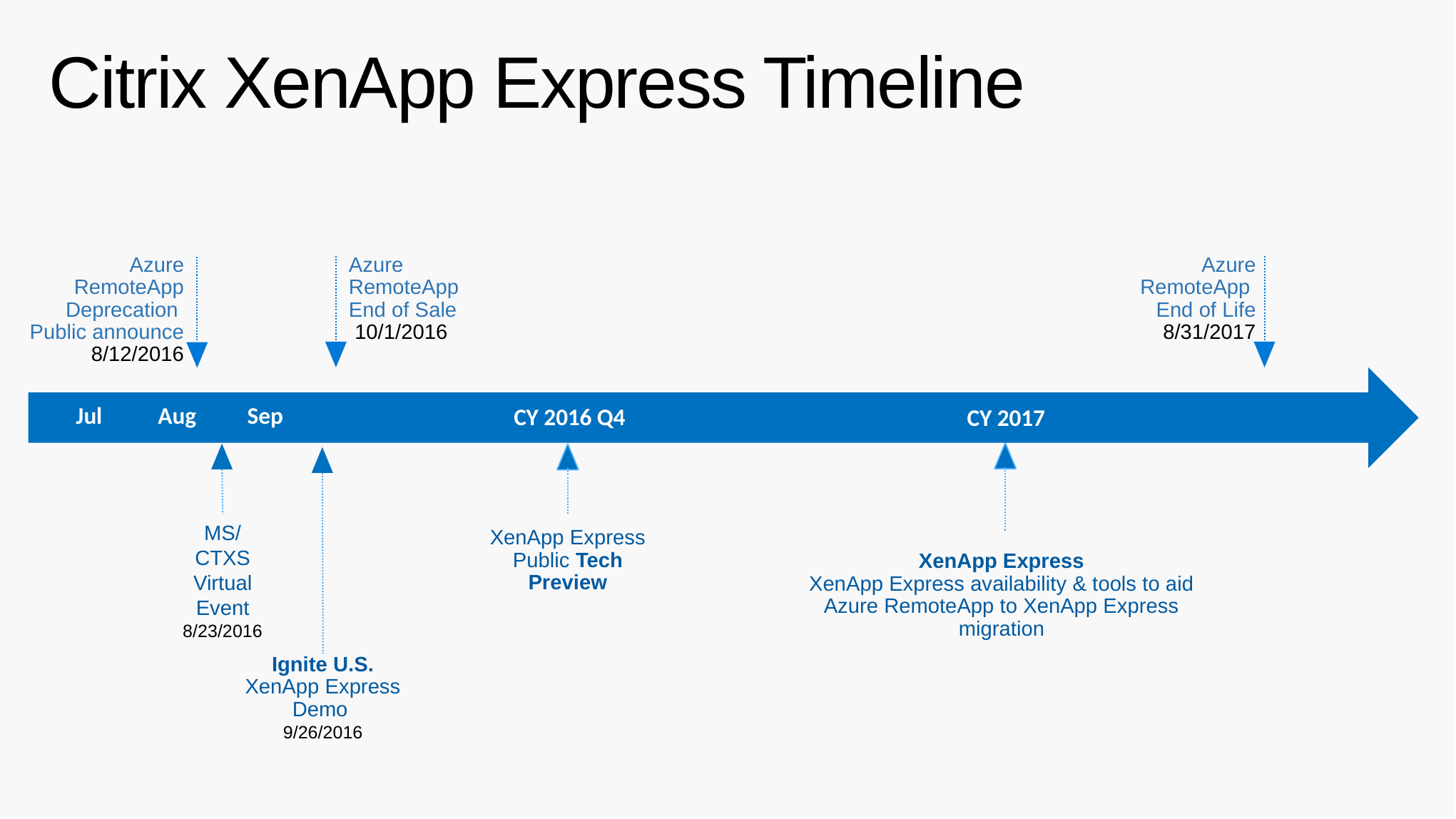

# Citrix XenApp Express Timeline
Azure RemoteApp Deprecation
Public announce 8/12/2016

Azure RemoteApp
End of Sale
 10/1/2016

Azure RemoteApp
End of Life
 8/31/2017

CY 2016 Q4
| Jul | Aug | Sep | Oct | Nov | Dec | Jan | Feb | Mar | Apr | May | Jun | Jul | Aug | Sep |
| --- | --- | --- | --- | --- | --- | --- | --- | --- | --- | --- | --- | --- | --- | --- |
CY 2017

MS/CTXS
Virtual Event
8/23/2016
XenApp Express
Public Tech Preview
XenApp Express
XenApp Express availability & tools to aid Azure RemoteApp to XenApp Express migration
Ignite U.S.
XenApp Express
Demo
9/26/2016